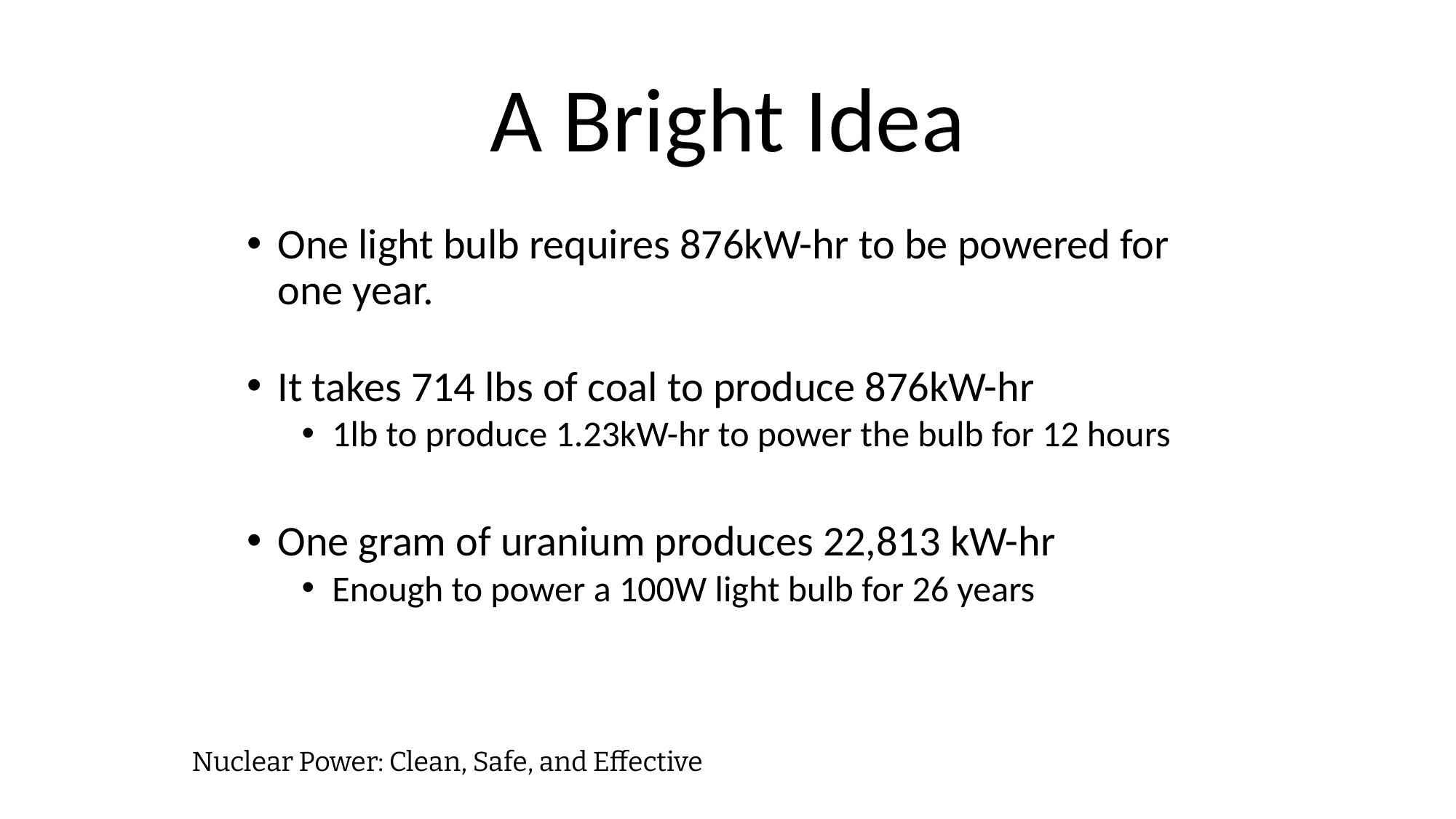

# A Bright Idea
One light bulb requires 876kW-hr to be powered for one year.

It takes 714 lbs of coal to produce 876kW-hr
1lb to produce 1.23kW-hr to power the bulb for 12 hours

One gram of uranium produces 22,813 kW-hr
Enough to power a 100W light bulb for 26 years

Nuclear Power: Clean, Safe, and Effective